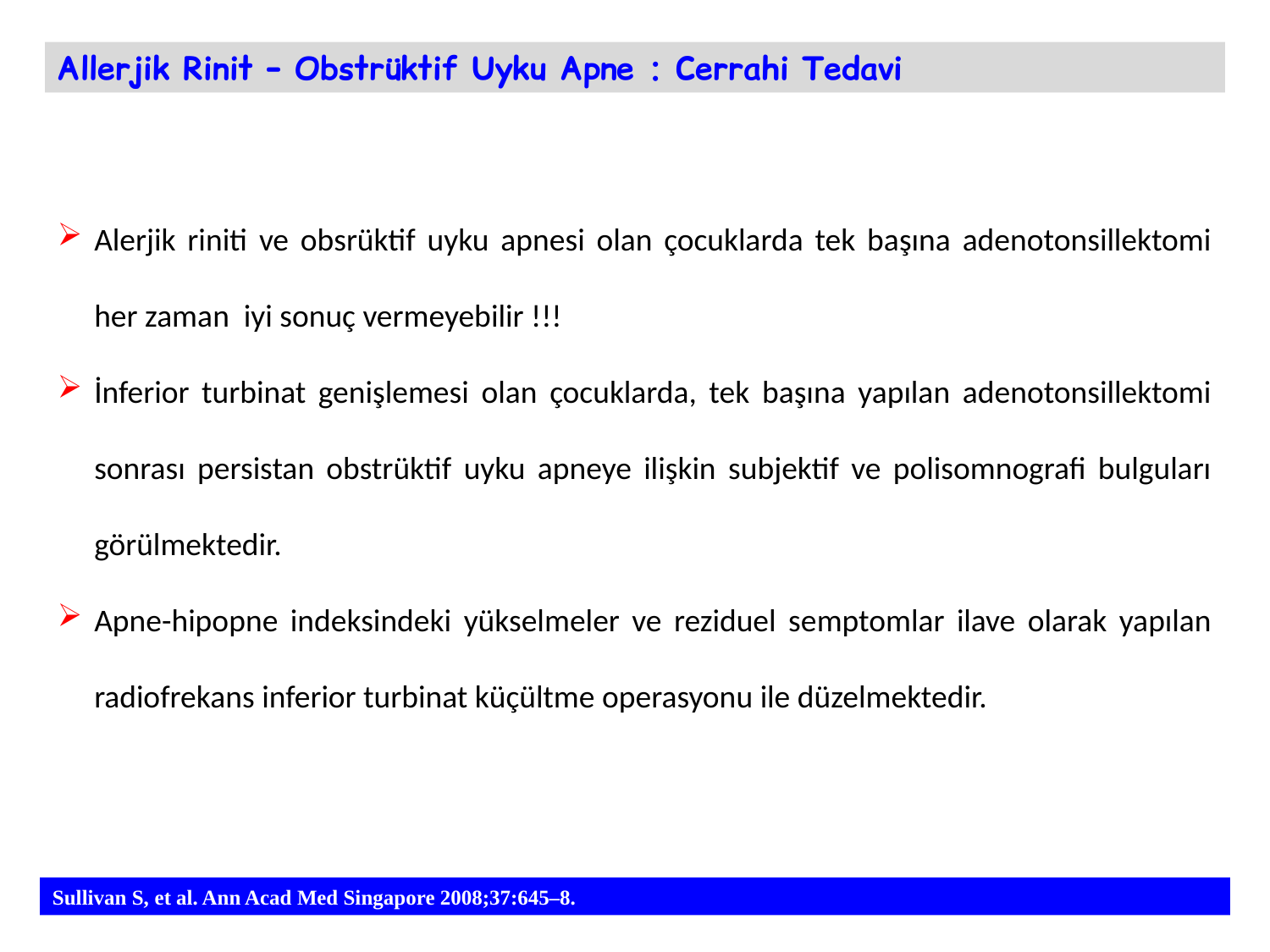

Allerjik Rinit – Obstrüktif Uyku Apne : Cerrahi Tedavi
Alerjik riniti ve obsrüktif uyku apnesi olan çocuklarda tek başına adenotonsillektomi her zaman  iyi sonuç vermeyebilir !!!
İnferior turbinat genişlemesi olan çocuklarda, tek başına yapılan adenotonsillektomi sonrası persistan obstrüktif uyku apneye ilişkin subjektif ve polisomnografi bulguları görülmektedir.
Apne-hipopne indeksindeki yükselmeler ve reziduel semptomlar ilave olarak yapılan radiofrekans inferior turbinat küçültme operasyonu ile düzelmektedir.
Sullivan S, et al. Ann Acad Med Singapore 2008;37:645–8.